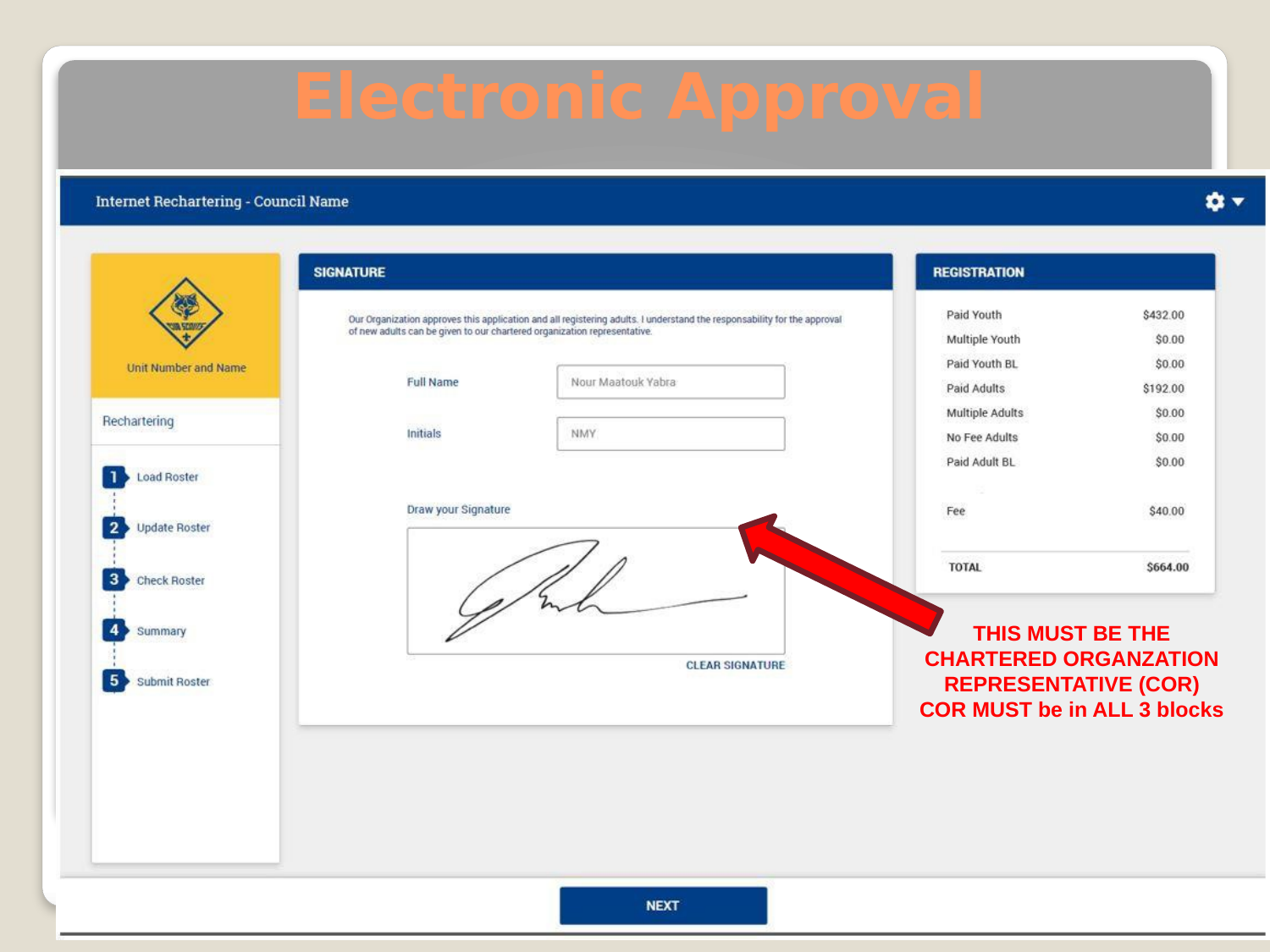

# Electronic Approval

THIS MUST BE THE CHARTERED ORGANZATION REPRESENTATIVE (COR)
COR MUST be in ALL 3 blocks